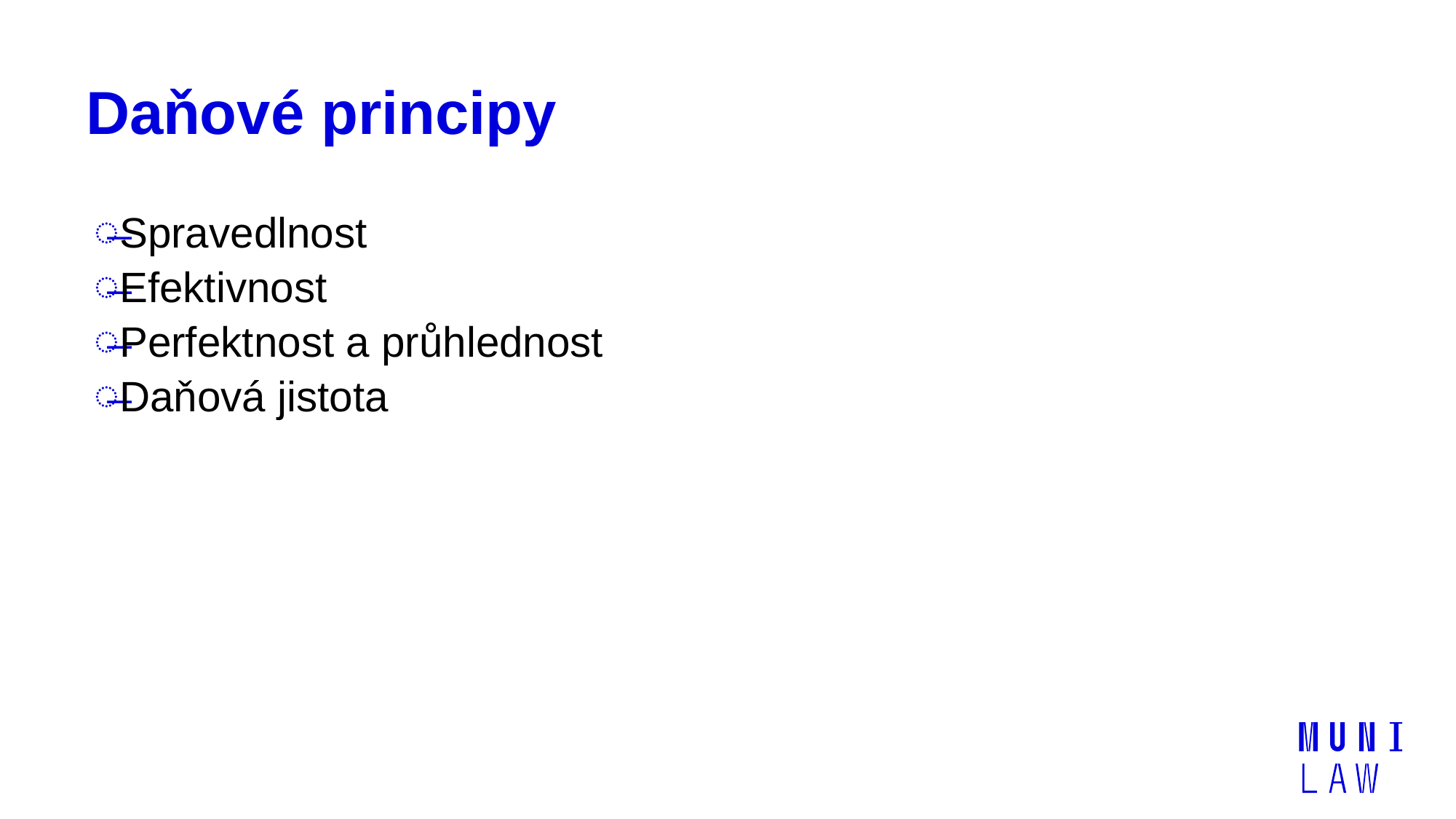

# Daňové principy
Spravedlnost
Efektivnost
Perfektnost a průhlednost
Daňová jistota